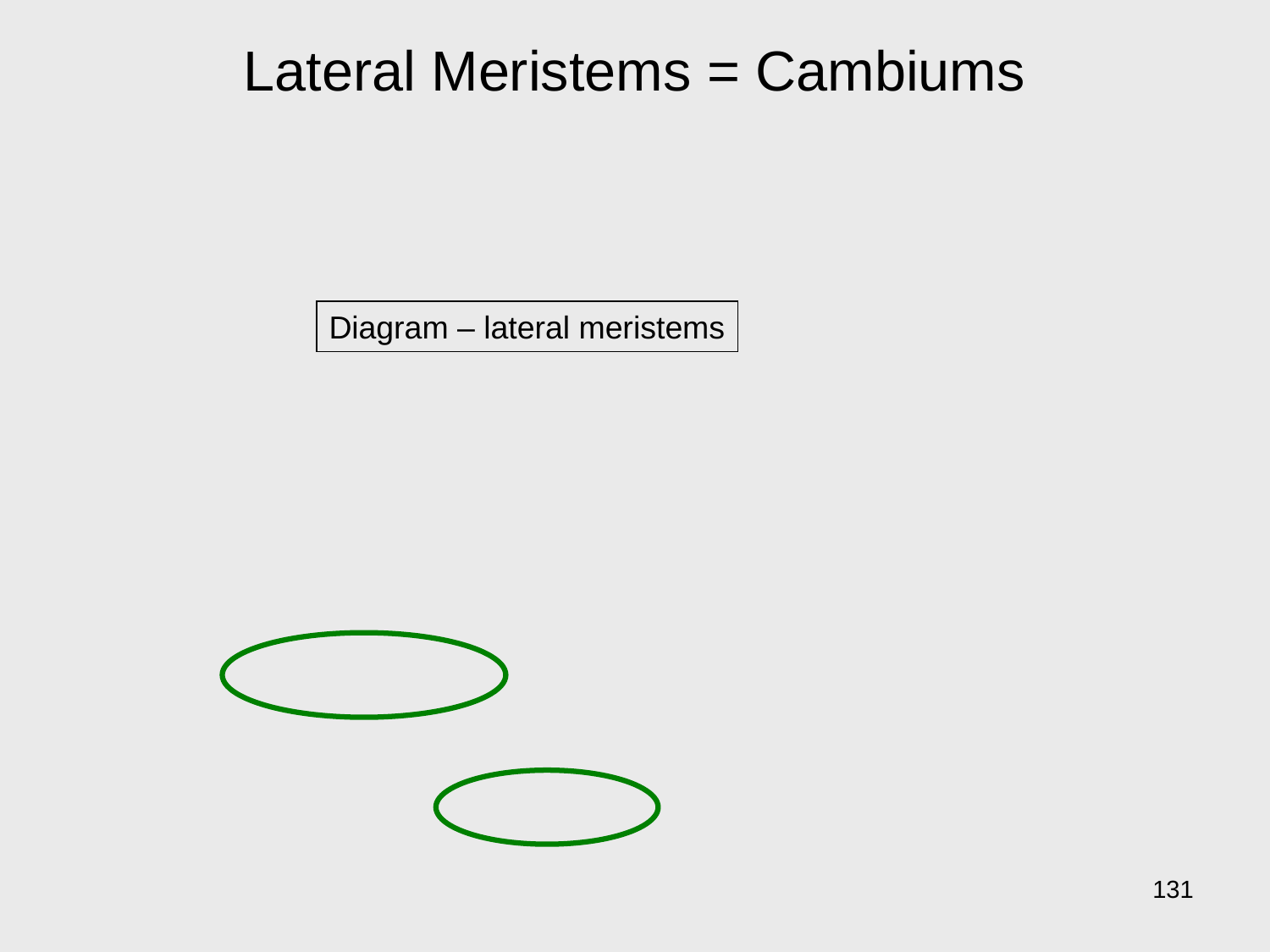

# Lateral Meristems = Cambiums
Diagram – lateral meristems

131